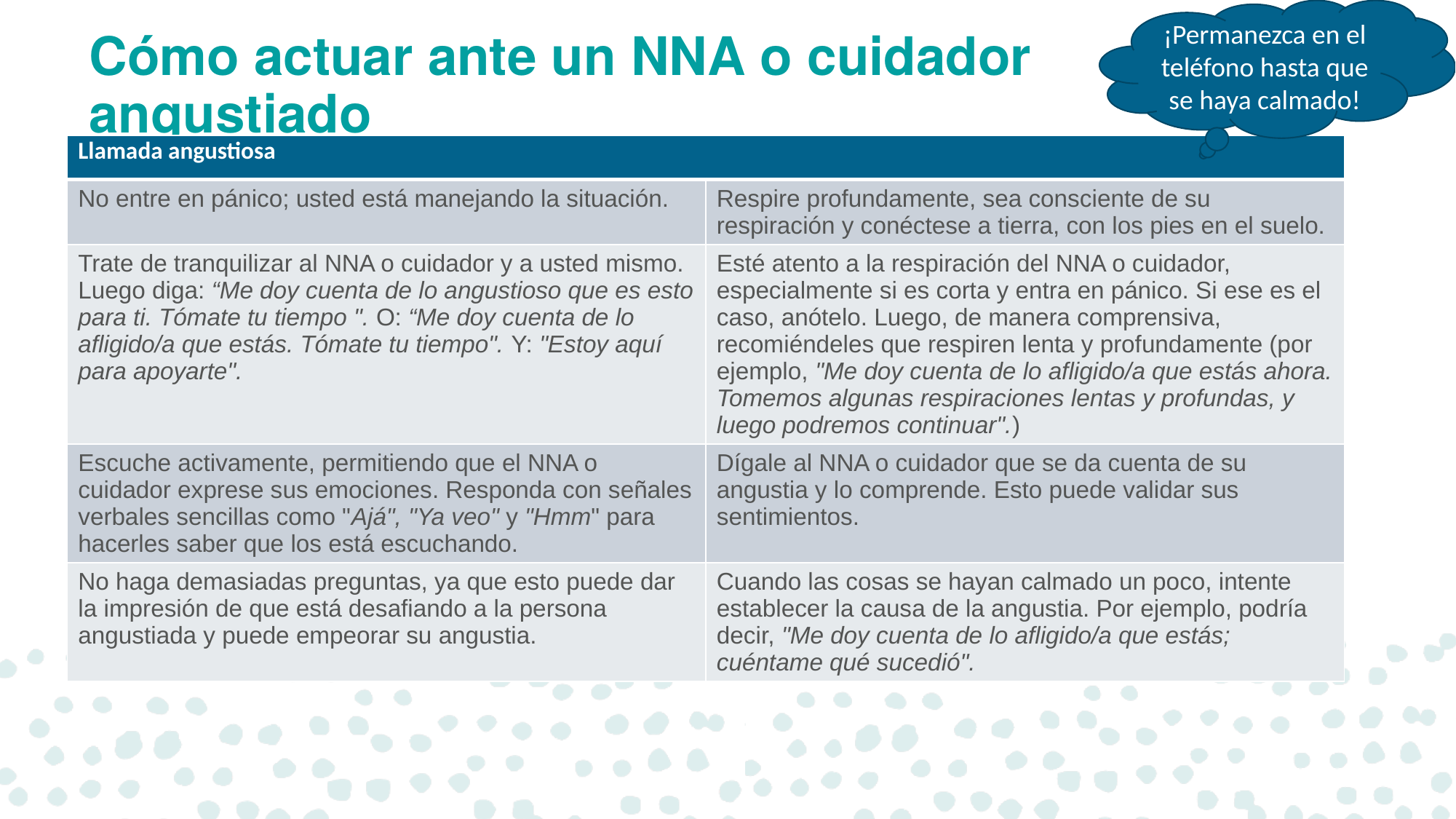

¡Permanezca en el teléfono hasta que se haya calmado!
# Cómo actuar ante un NNA o cuidador angustiado
| Llamada angustiosa |  |
| --- | --- |
| No entre en pánico; usted está manejando la situación. | Respire profundamente, sea consciente de su respiración y conéctese a tierra, con los pies en el suelo. |
| Trate de tranquilizar al NNA o cuidador y a usted mismo. Luego diga: “Me doy cuenta de lo angustioso que es esto para ti. Tómate tu tiempo ". O: “Me doy cuenta de lo afligido/a que estás. Tómate tu tiempo". Y: "Estoy aquí para apoyarte". | Esté atento a la respiración del NNA o cuidador, especialmente si es corta y entra en pánico. Si ese es el caso, anótelo. Luego, de manera comprensiva, recomiéndeles que respiren lenta y profundamente (por ejemplo, "Me doy cuenta de lo afligido/a que estás ahora. Tomemos algunas respiraciones lentas y profundas, y luego podremos continuar".) |
| Escuche activamente, permitiendo que el NNA o cuidador exprese sus emociones. Responda con señales verbales sencillas como "Ajá", "Ya veo" y "Hmm" para hacerles saber que los está escuchando. | Dígale al NNA o cuidador que se da cuenta de su angustia y lo comprende. Esto puede validar sus sentimientos. |
| No haga demasiadas preguntas, ya que esto puede dar la impresión de que está desafiando a la persona angustiada y puede empeorar su angustia. | Cuando las cosas se hayan calmado un poco, intente establecer la causa de la angustia. Por ejemplo, podría decir, "Me doy cuenta de lo afligido/a que estás; cuéntame qué sucedió". |